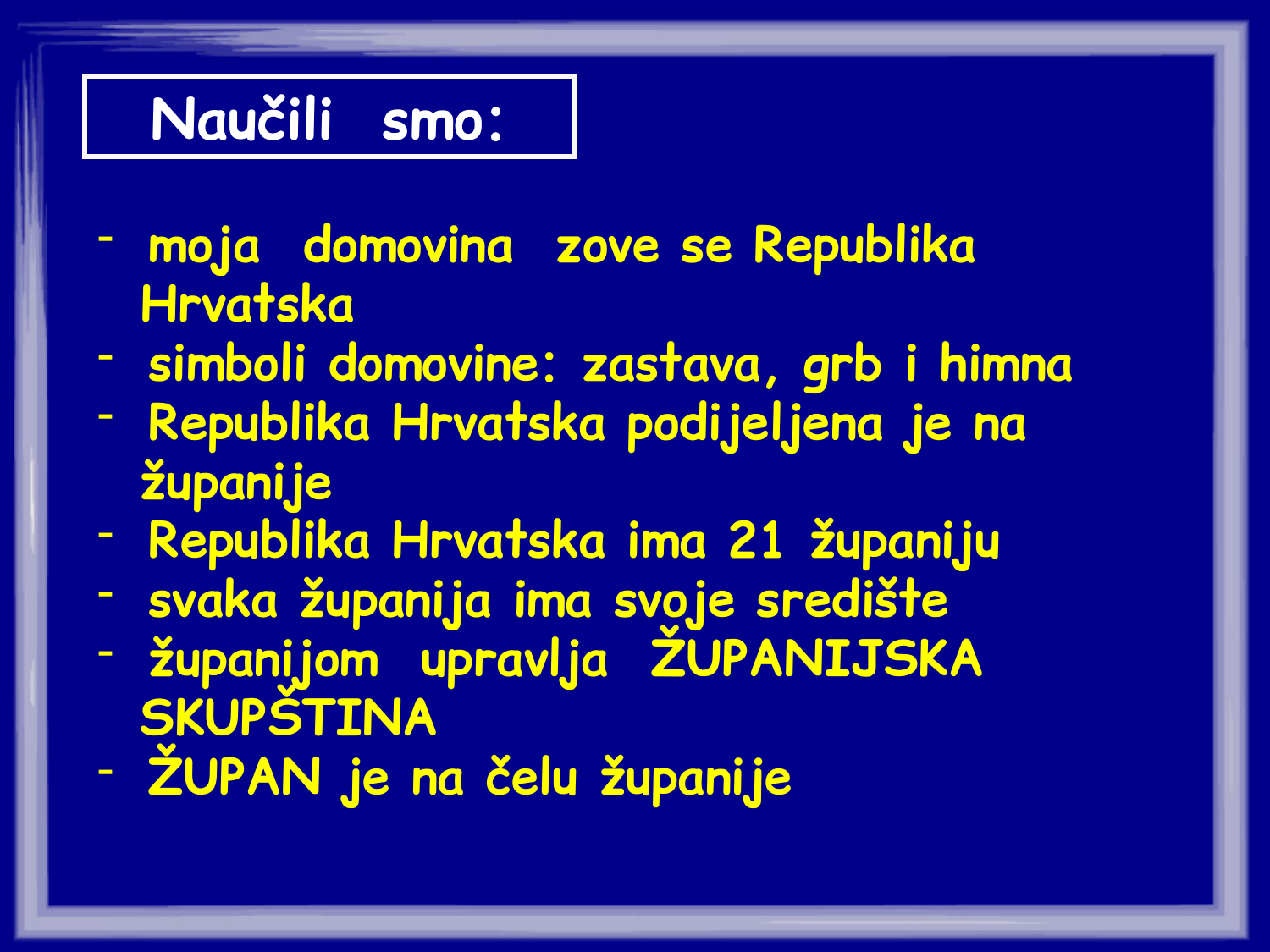

Naučili  smo:
 moja  domovina  zove se Republika
  Hrvatska
 simboli domovine: zastava, grb i himna
 Republika Hrvatska podijeljena je na
  županije
 Republika Hrvatska ima 21 županiju
 svaka županija ima svoje središte
 županijom  upravlja  ŽUPANIJSKA
  SKUPŠTINA
 ŽUPAN je na čelu županije